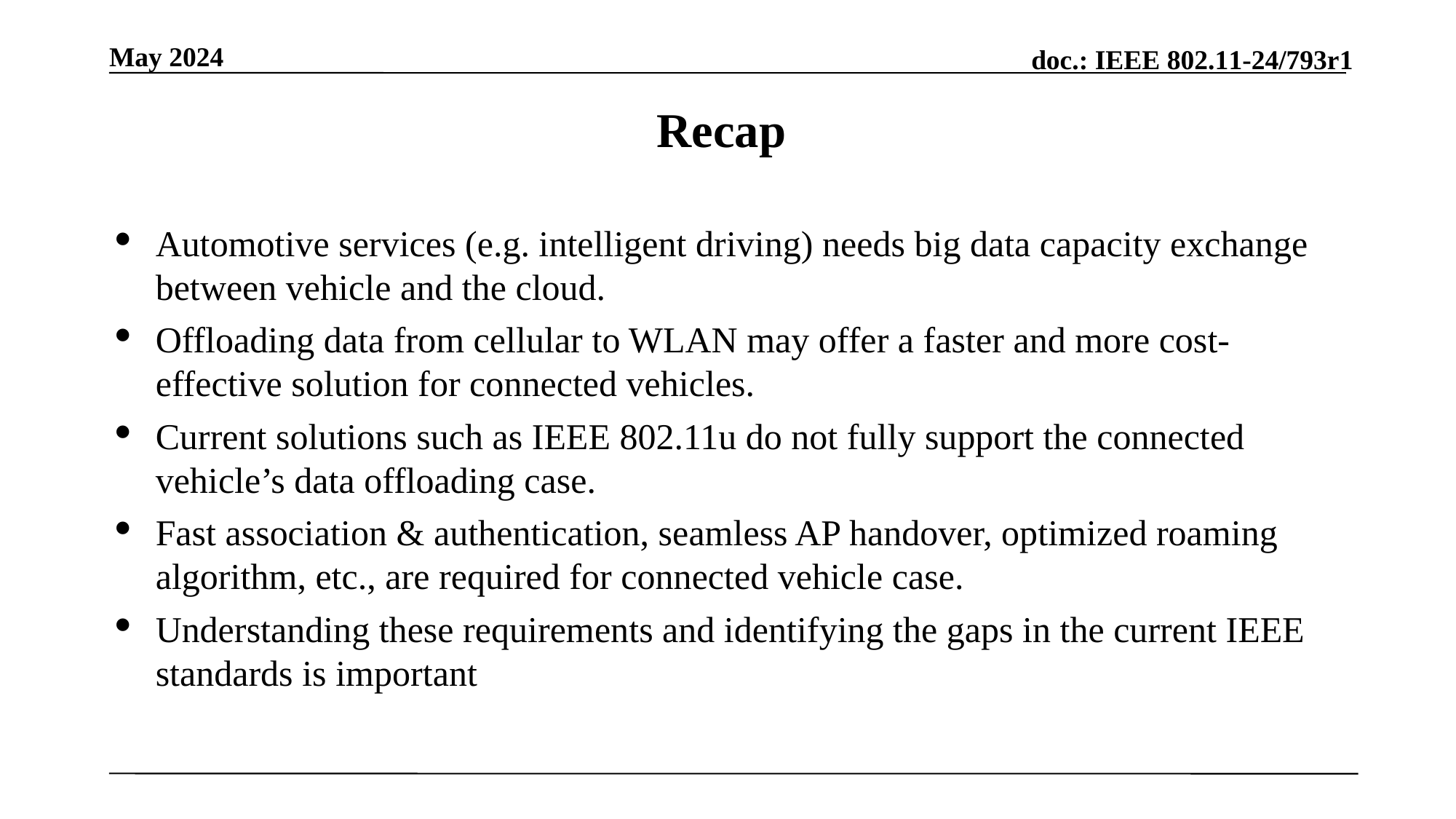

# Recap
Automotive services (e.g. intelligent driving) needs big data capacity exchange between vehicle and the cloud.
Offloading data from cellular to WLAN may offer a faster and more cost-effective solution for connected vehicles.
Current solutions such as IEEE 802.11u do not fully support the connected vehicle’s data offloading case.
Fast association & authentication, seamless AP handover, optimized roaming algorithm, etc., are required for connected vehicle case.
Understanding these requirements and identifying the gaps in the current IEEE standards is important